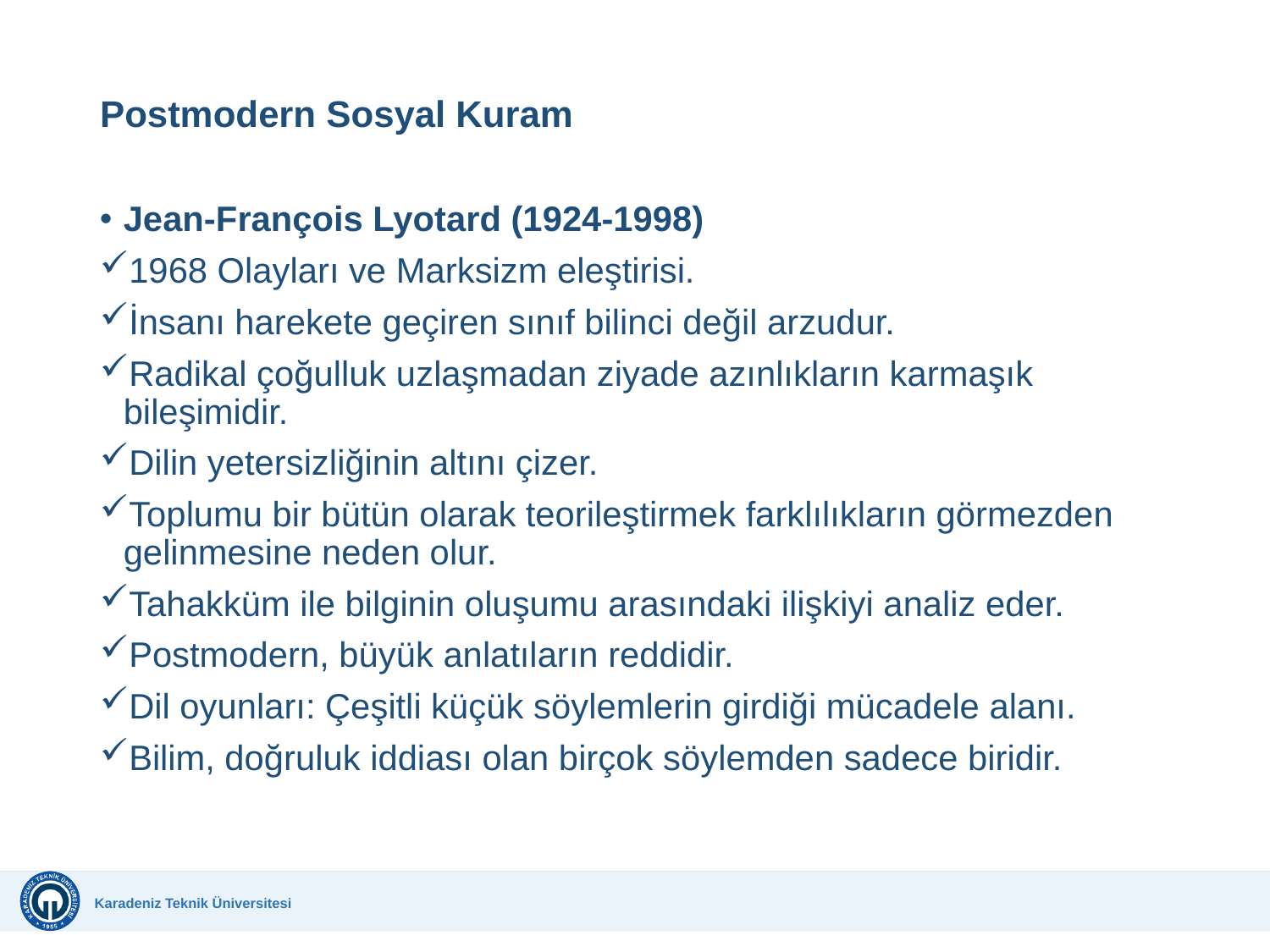

# Postmodern Sosyal Kuram
Jean-François Lyotard (1924-1998)
1968 Olayları ve Marksizm eleştirisi.
İnsanı harekete geçiren sınıf bilinci değil arzudur.
Radikal çoğulluk uzlaşmadan ziyade azınlıkların karmaşık bileşimidir.
Dilin yetersizliğinin altını çizer.
Toplumu bir bütün olarak teorileştirmek farklılıkların görmezden gelinmesine neden olur.
Tahakküm ile bilginin oluşumu arasındaki ilişkiyi analiz eder.
Postmodern, büyük anlatıların reddidir.
Dil oyunları: Çeşitli küçük söylemlerin girdiği mücadele alanı.
Bilim, doğruluk iddiası olan birçok söylemden sadece biridir.